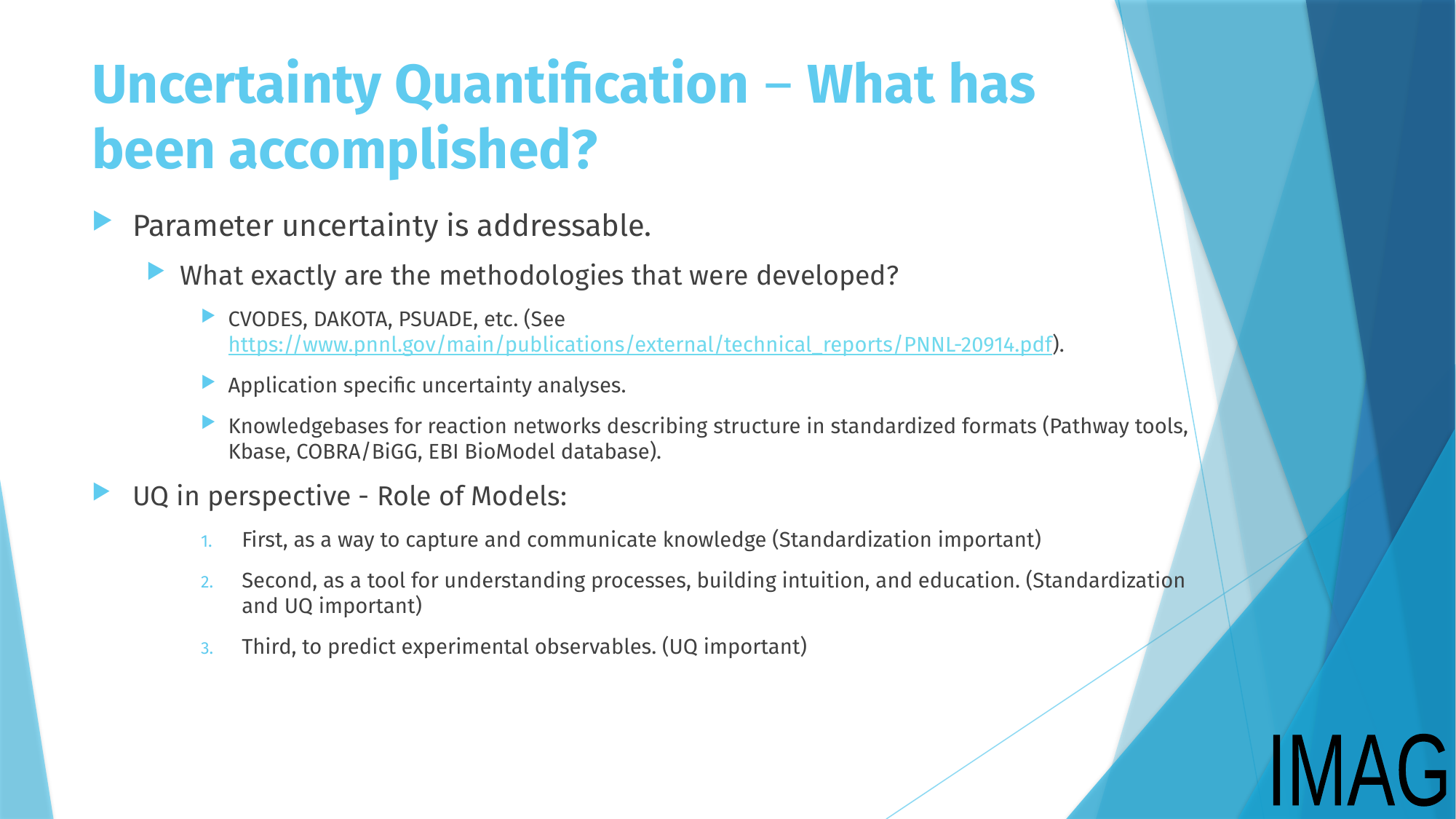

# Uncertainty Quantification – What has been accomplished?
Parameter uncertainty is addressable.
What exactly are the methodologies that were developed?
CVODES, DAKOTA, PSUADE, etc. (See https://www.pnnl.gov/main/publications/external/technical_reports/PNNL-20914.pdf).
Application specific uncertainty analyses.
Knowledgebases for reaction networks describing structure in standardized formats (Pathway tools, Kbase, COBRA/BiGG, EBI BioModel database).
UQ in perspective - Role of Models:
First, as a way to capture and communicate knowledge (Standardization important)
Second, as a tool for understanding processes, building intuition, and education. (Standardization and UQ important)
Third, to predict experimental observables. (UQ important)

IMAG